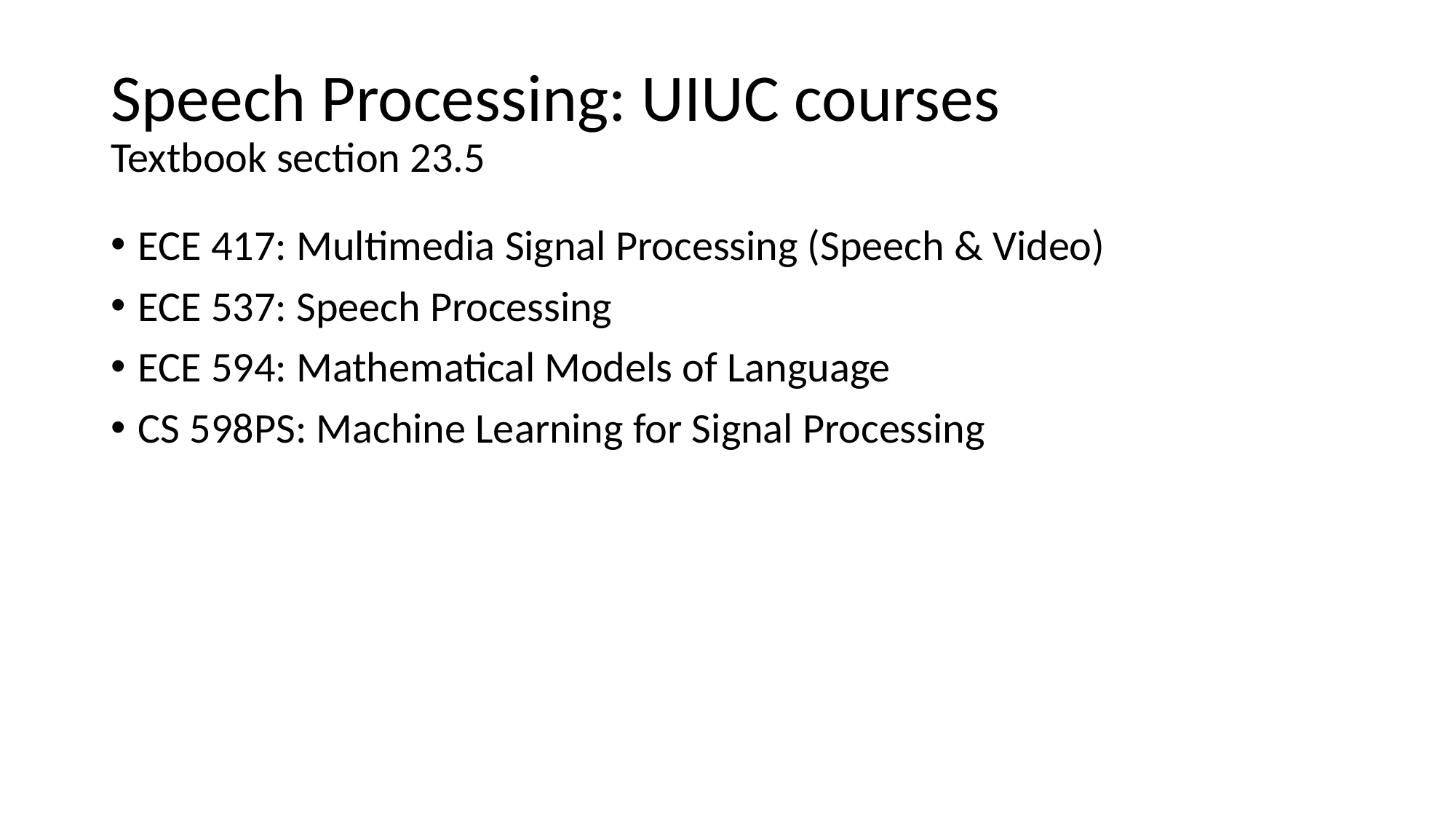

# Speech Processing: UIUC courses Textbook section 23.5
ECE 417: Multimedia Signal Processing (Speech & Video)
ECE 537: Speech Processing
ECE 594: Mathematical Models of Language
CS 598PS: Machine Learning for Signal Processing